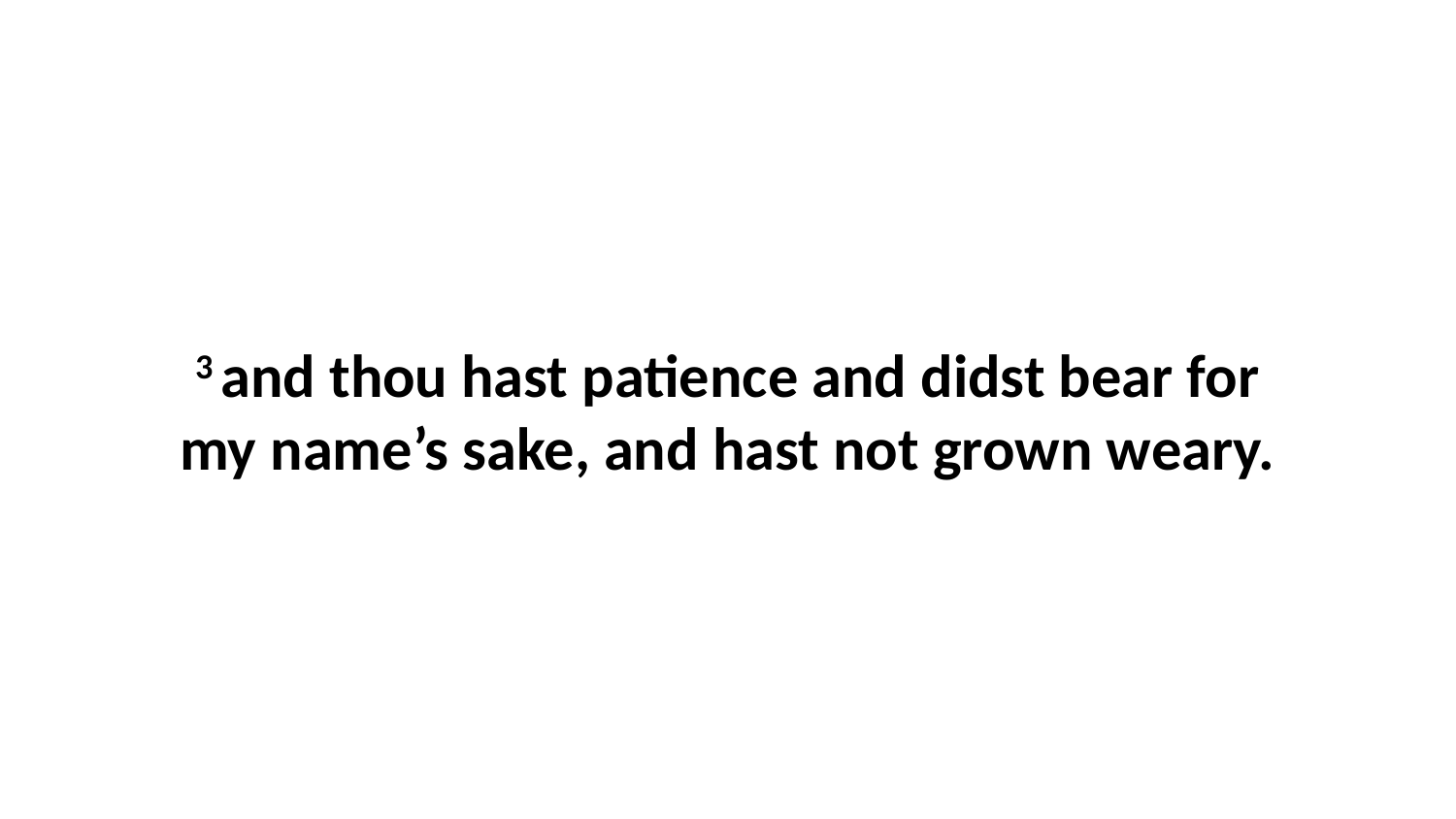

3 and thou hast patience and didst bear for my name’s sake, and hast not grown weary.